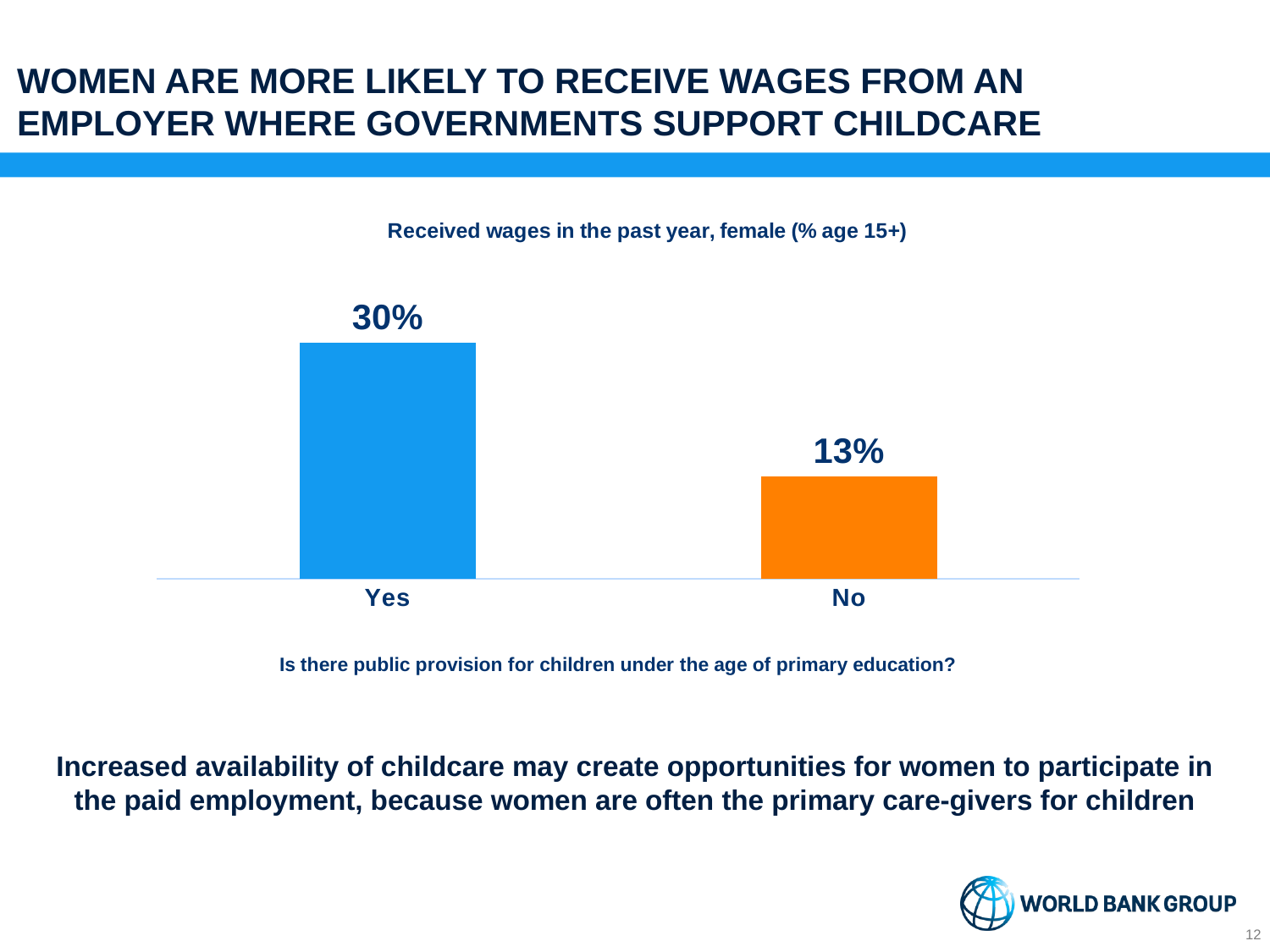

WOMEN ARE MORE LIKELY TO RECEIVE WAGES FROM AN EMPLOYER WHERE GOVERNMENTS SUPPORT CHILDCARE

### Chart: Received wages in the past year, female (% age 15+)

| Category | Received wages in the past year, female (% age 15+) |
|---|---|
| Yes | 0.3 |
| No | 0.13 |
Increased availability of childcare may create opportunities for women to participate in the paid employment, because women are often the primary care-givers for children
12